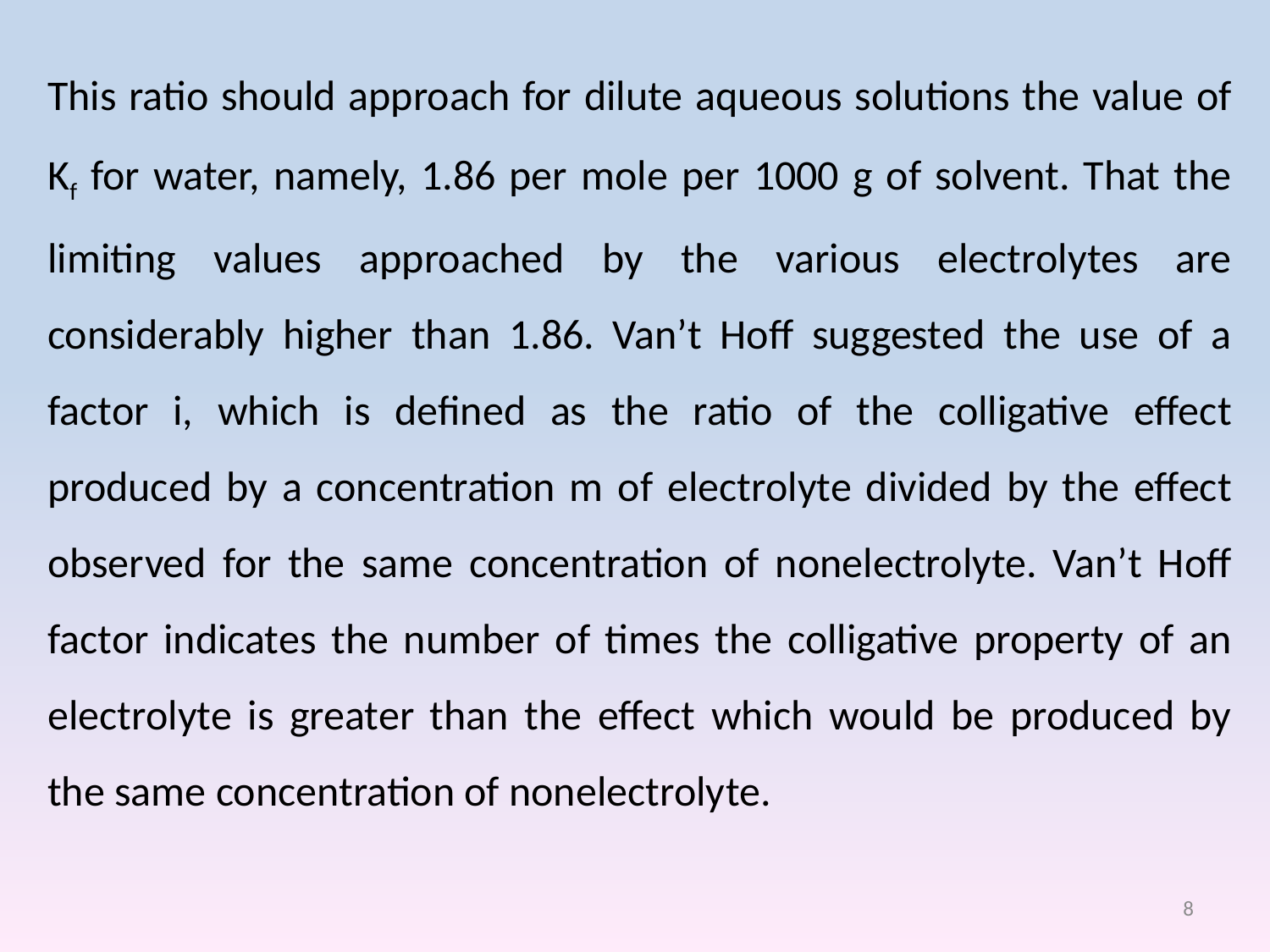

This ratio should approach for dilute aqueous solutions the value of Kf for water, namely, 1.86 per mole per 1000 g of solvent. That the limiting values approached by the various electrolytes are considerably higher than 1.86. Van’t Hoff suggested the use of a factor i, which is defined as the ratio of the colligative effect produced by a concentration m of electrolyte divided by the effect observed for the same concentration of nonelectrolyte. Van’t Hoff factor indicates the number of times the colligative property of an electrolyte is greater than the effect which would be produced by the same concentration of nonelectrolyte.

8